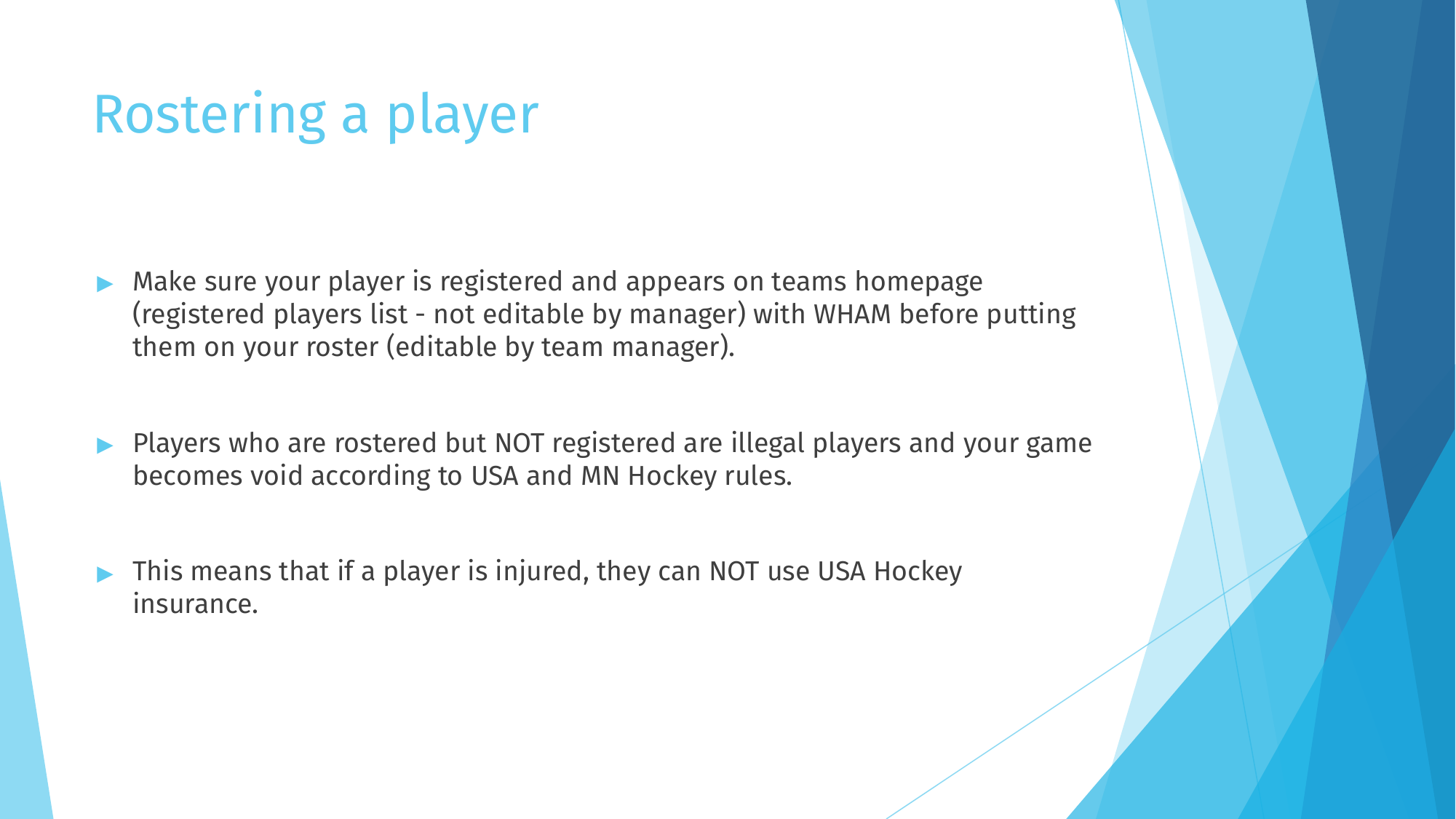

# Rostering a player
Make sure your player is registered and appears on teams homepage (registered players list - not editable by manager) with WHAM before putting them on your roster (editable by team manager).

Players who are rostered but NOT registered are illegal players and your game becomes void according to USA and MN Hockey rules.

This means that if a player is injured, they can NOT use USA Hockey insurance.